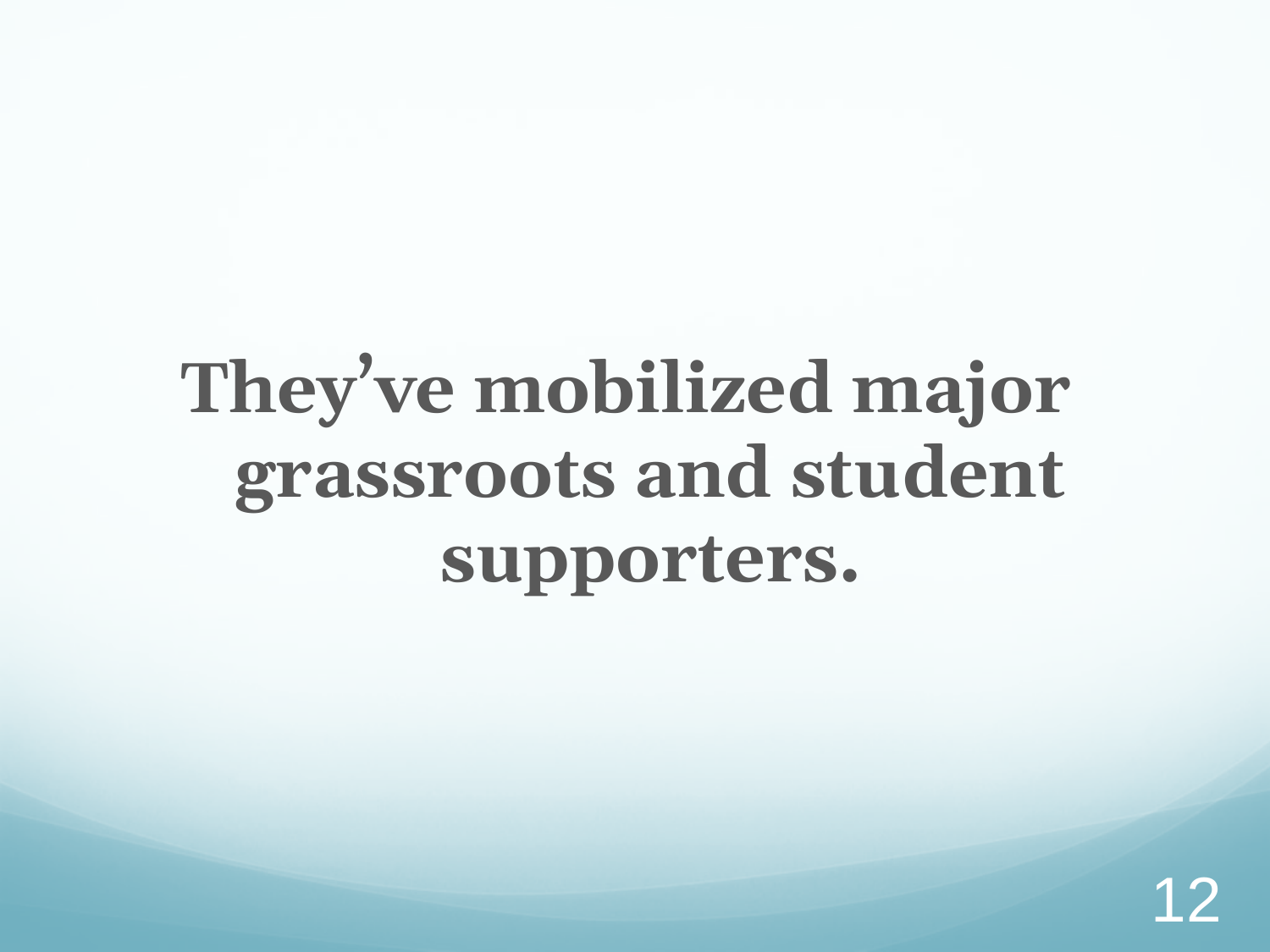

They’ve mobilized major grassroots and student supporters.
12